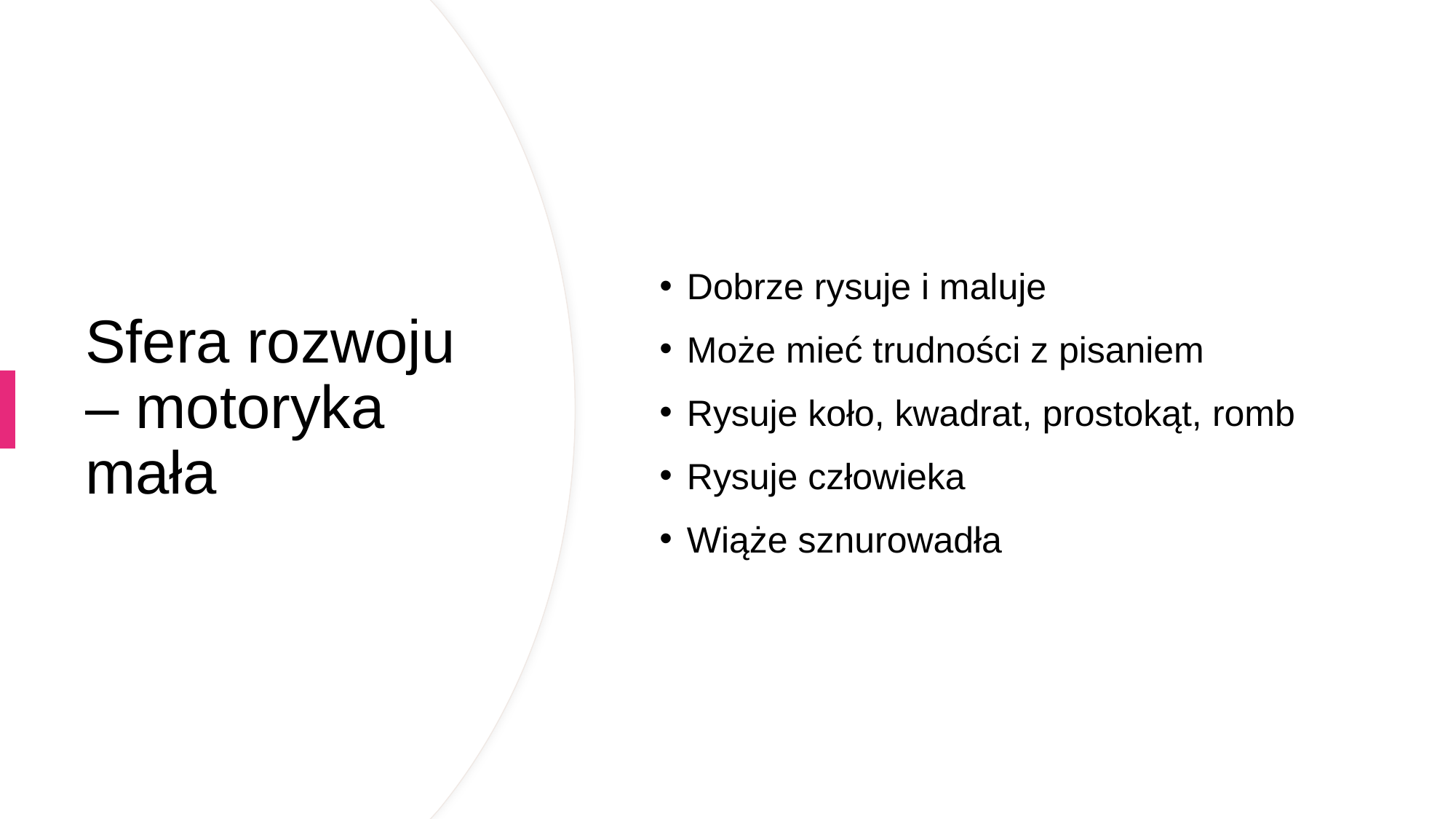

Dobrze rysuje i maluje
Może mieć trudności z pisaniem
Rysuje koło, kwadrat, prostokąt, romb
Rysuje człowieka
Wiąże sznurowadła
# Sfera rozwoju – motoryka mała